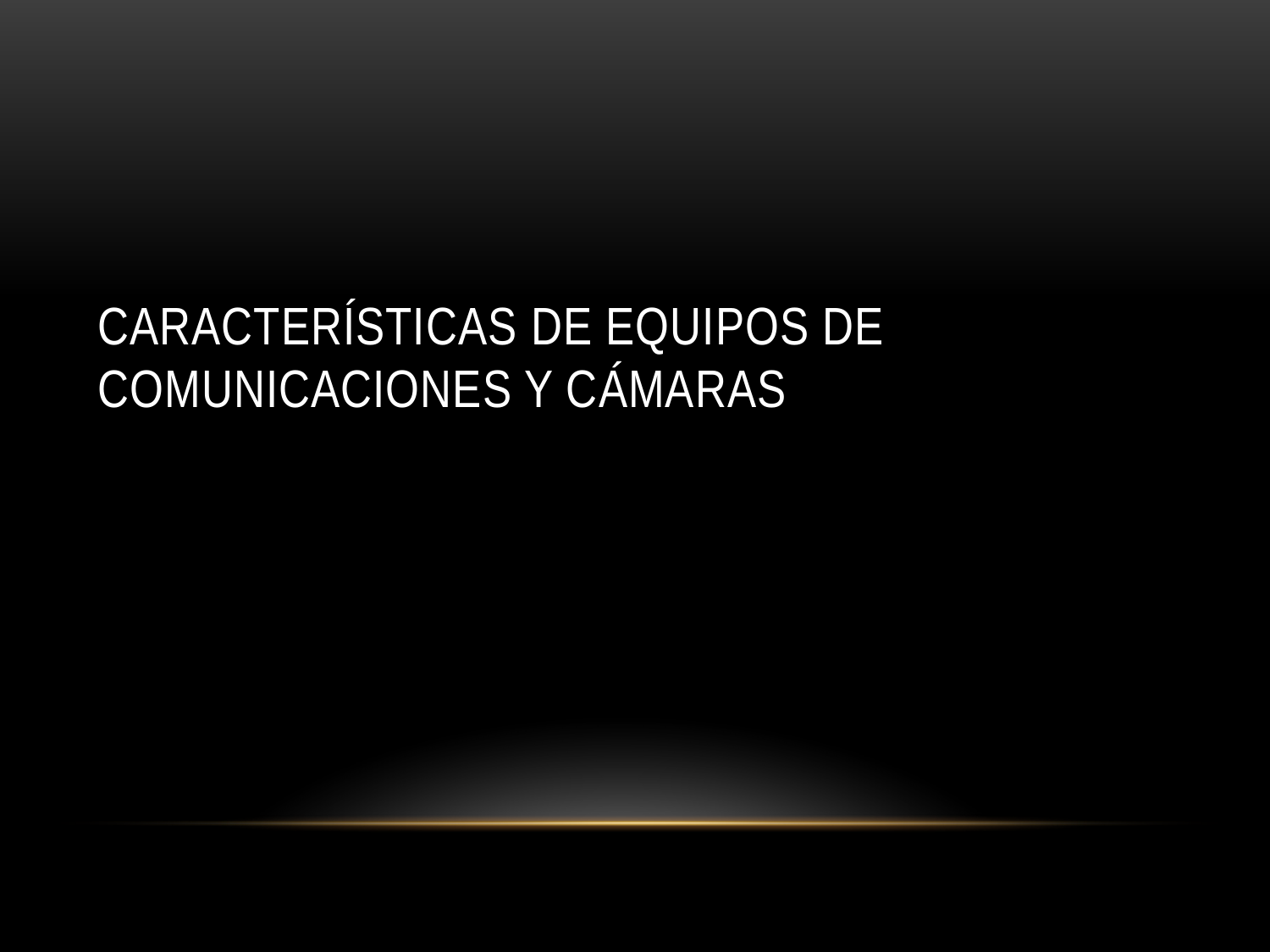

# Características de equipos de comunicaciones y cámaras